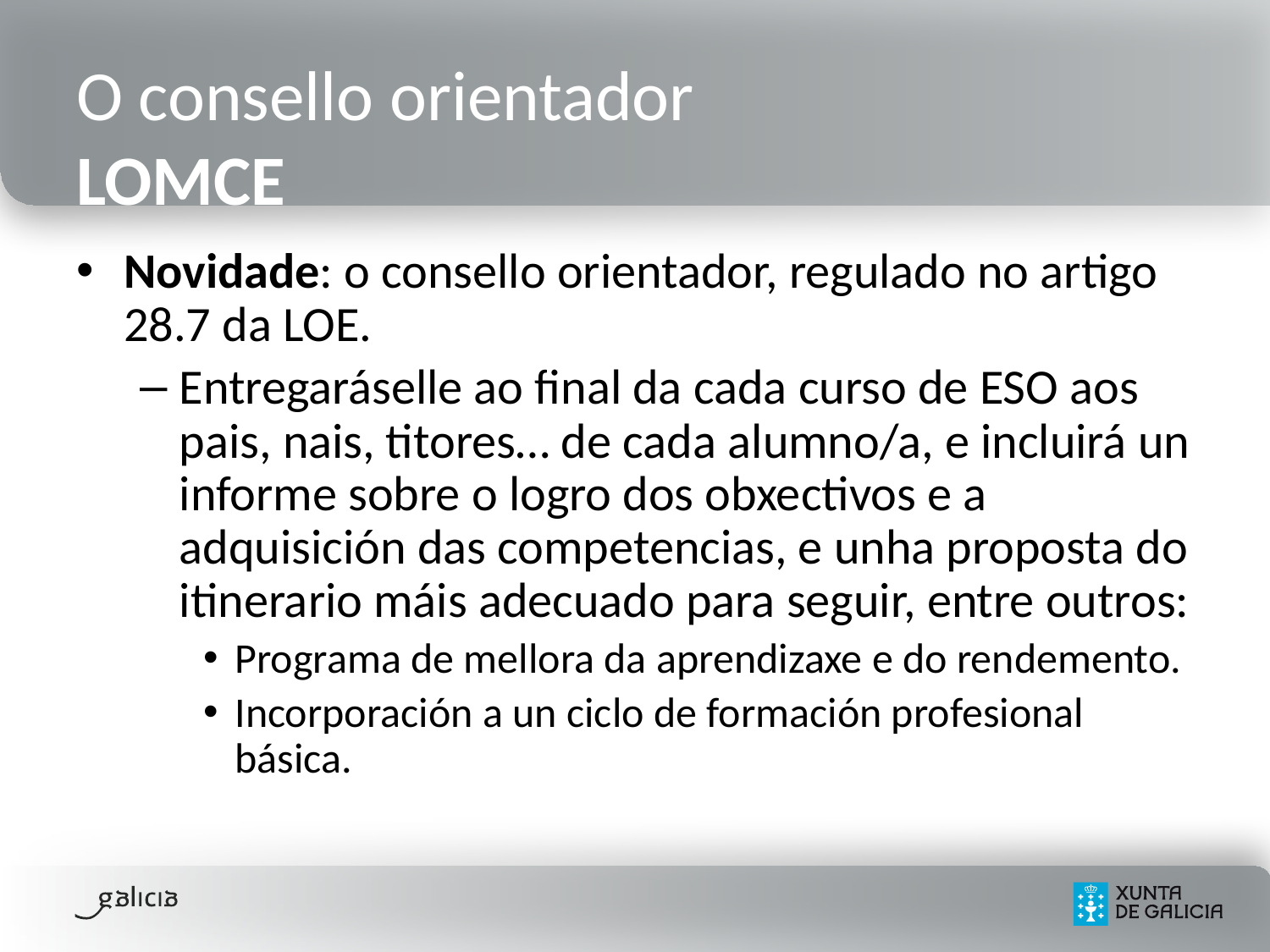

# O consello orientador LOMCE
Novidade: o consello orientador, regulado no artigo 28.7 da LOE.
Entregaráselle ao final da cada curso de ESO aos pais, nais, titores… de cada alumno/a, e incluirá un informe sobre o logro dos obxectivos e a adquisición das competencias, e unha proposta do itinerario máis adecuado para seguir, entre outros:
Programa de mellora da aprendizaxe e do rendemento.
Incorporación a un ciclo de formación profesional básica.